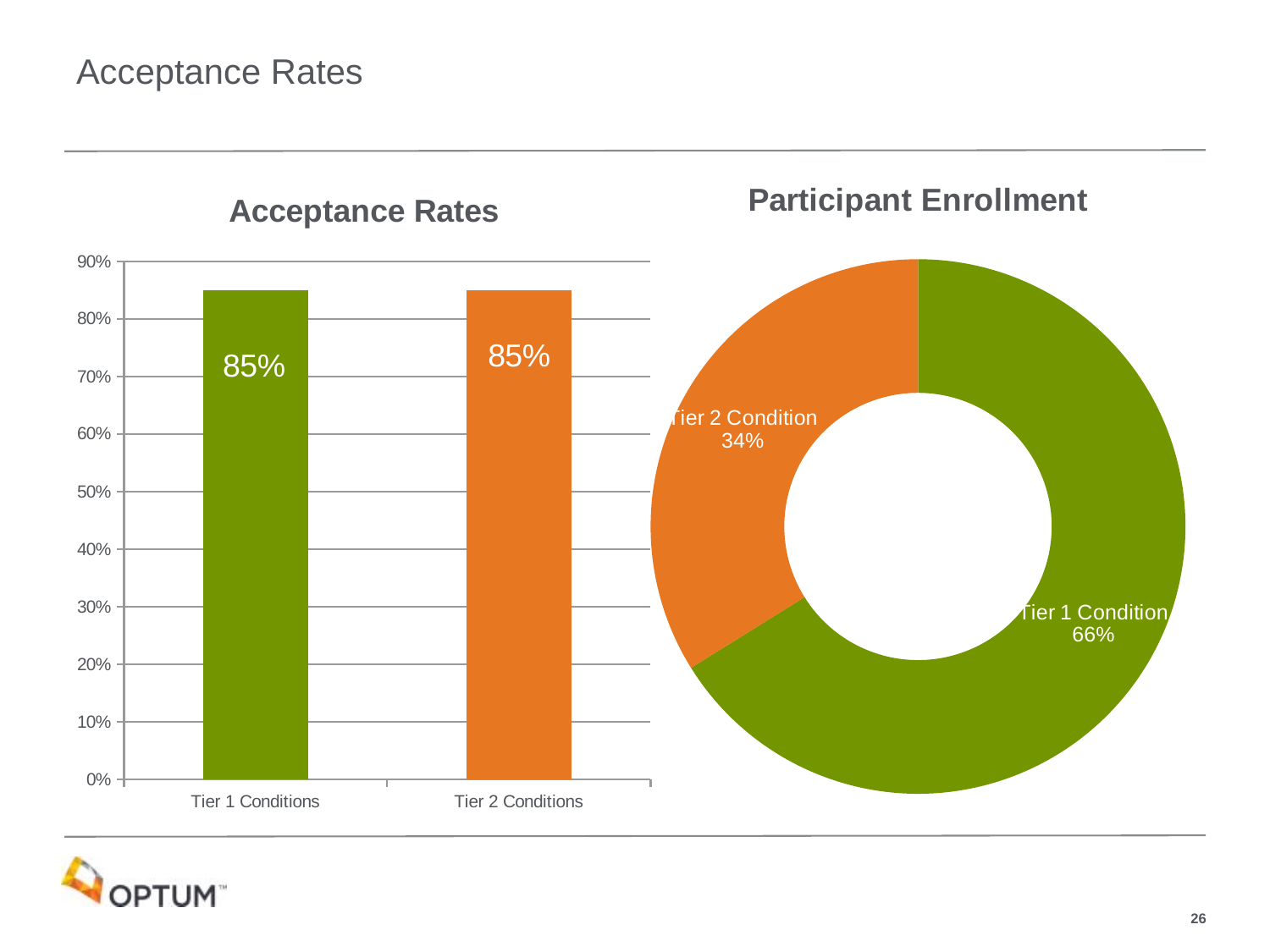

# Acceptance Rates

### Chart:

| Category | Participant Enrollment |
|---|---|
| Tier 1 Condition | 205.0 |
| Teir 2 Condition | 105.0 |

### Chart:

| Category | Acceptance Rates |
|---|---|
| Tier 1 Conditions | 0.85 |
| Tier 2 Conditions | 0.85 |